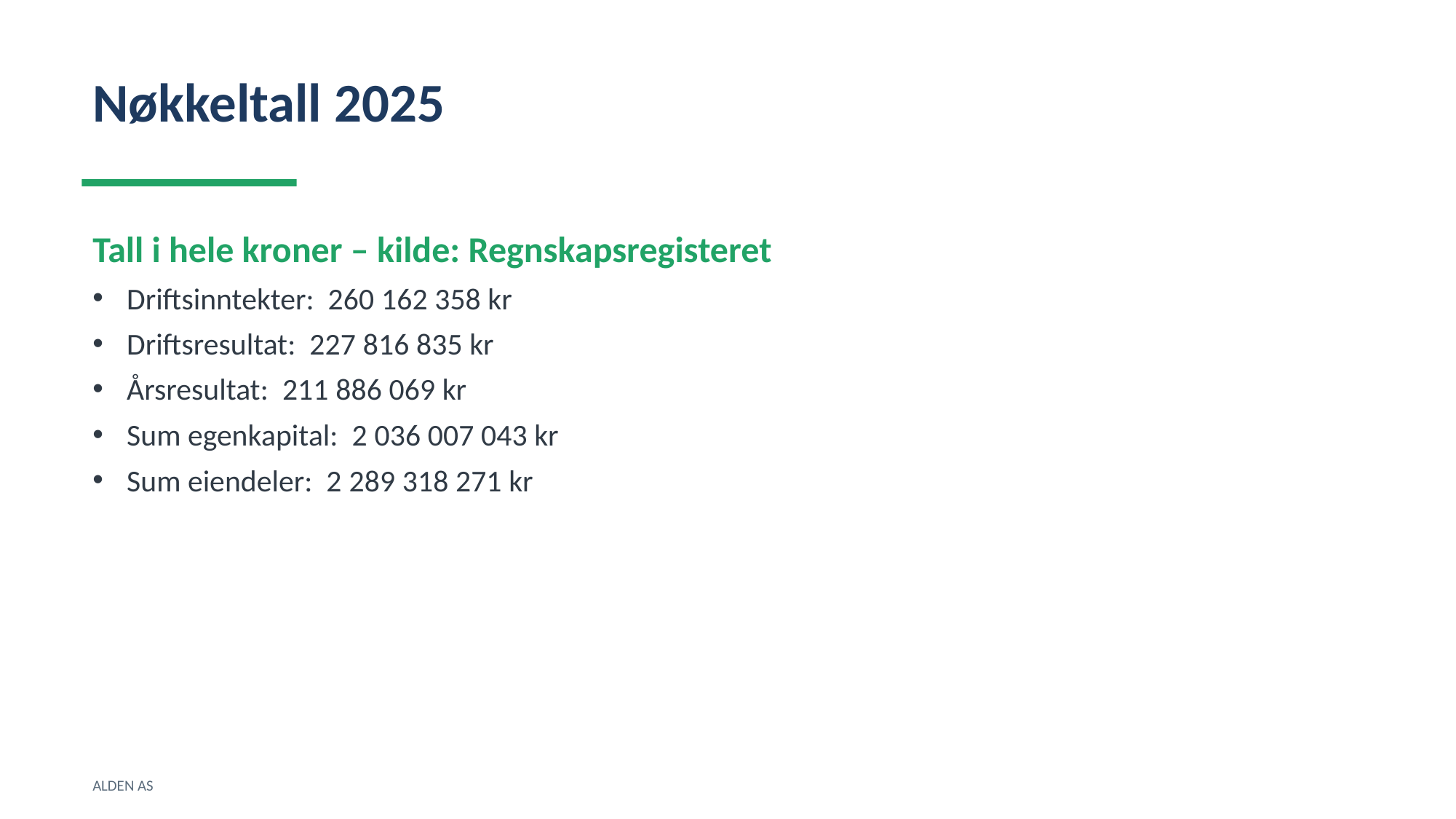

Nøkkeltall 2025

Tall i hele kroner – kilde: Regnskapsregisteret
Driftsinntekter:  260 162 358 kr
Driftsresultat:  227 816 835 kr
Årsresultat:  211 886 069 kr
Sum egenkapital:  2 036 007 043 kr
Sum eiendeler:  2 289 318 271 kr
ALDEN AS